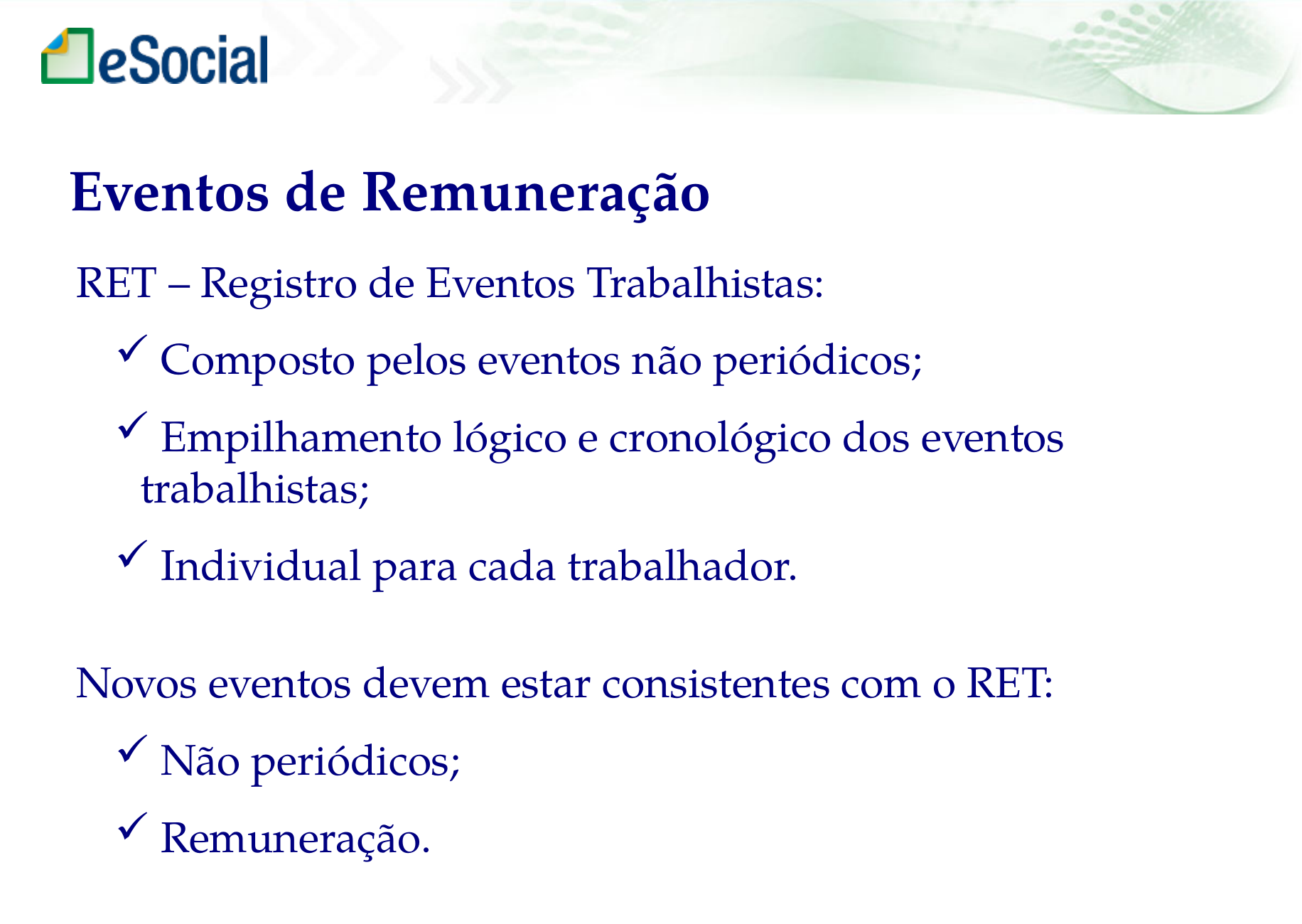

Eventos de Remuneração
RET – Registro de Eventos Trabalhistas:
 Composto pelos eventos não periódicos;
 Empilhamento lógico e cronológico dos eventos trabalhistas;
 Individual para cada trabalhador.

Novos eventos devem estar consistentes com o RET:
 Não periódicos;
 Remuneração.